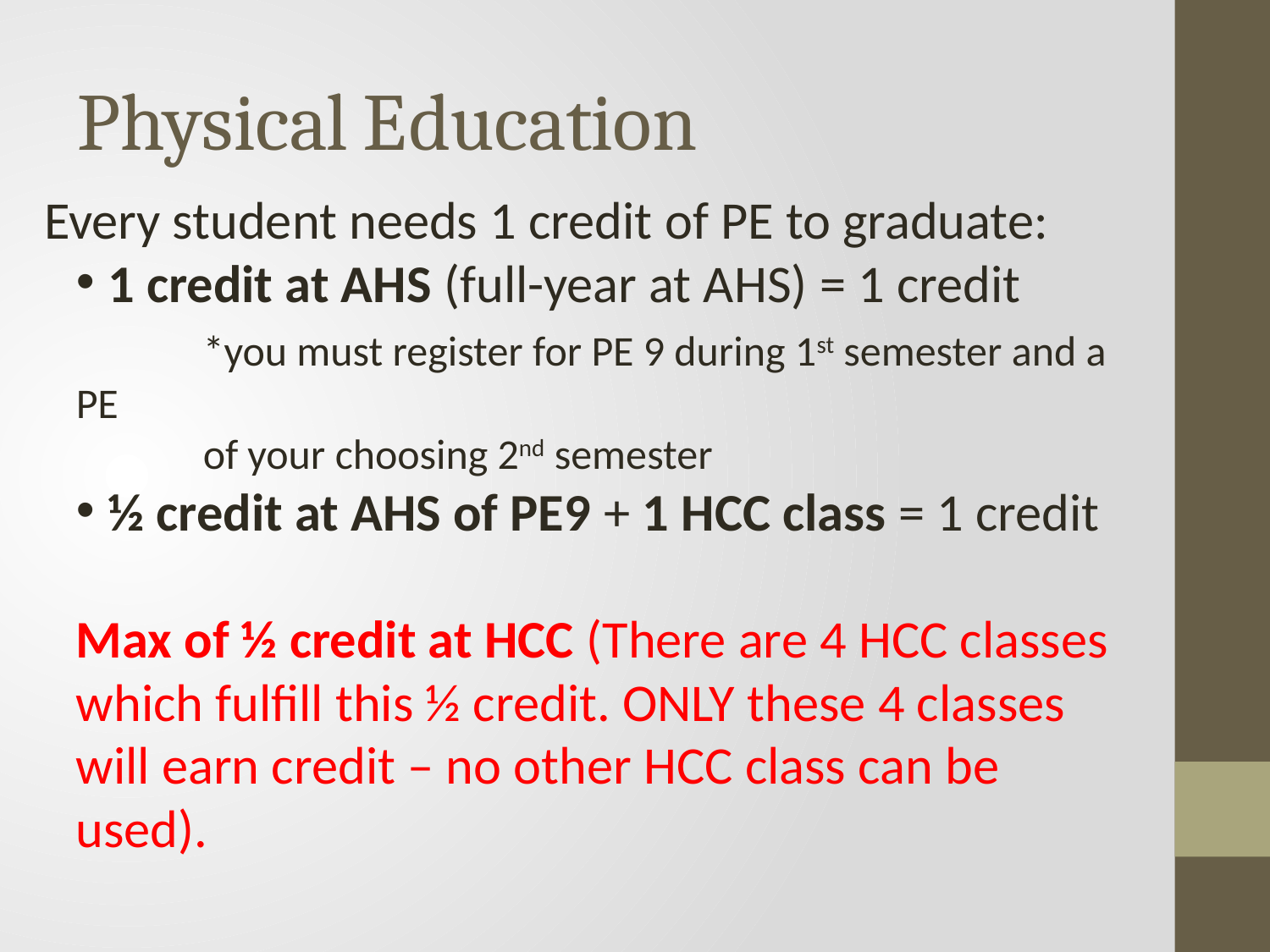

# Physical Education
Every student needs 1 credit of PE to graduate:
1 credit at AHS (full-year at AHS) = 1 credit
	*you must register for PE 9 during 1st semester and a PE
	of your choosing 2nd semester
½ credit at AHS of PE9 + 1 HCC class = 1 credit

Max of ½ credit at HCC (There are 4 HCC classes which fulfill this ½ credit. ONLY these 4 classes will earn credit – no other HCC class can be used).